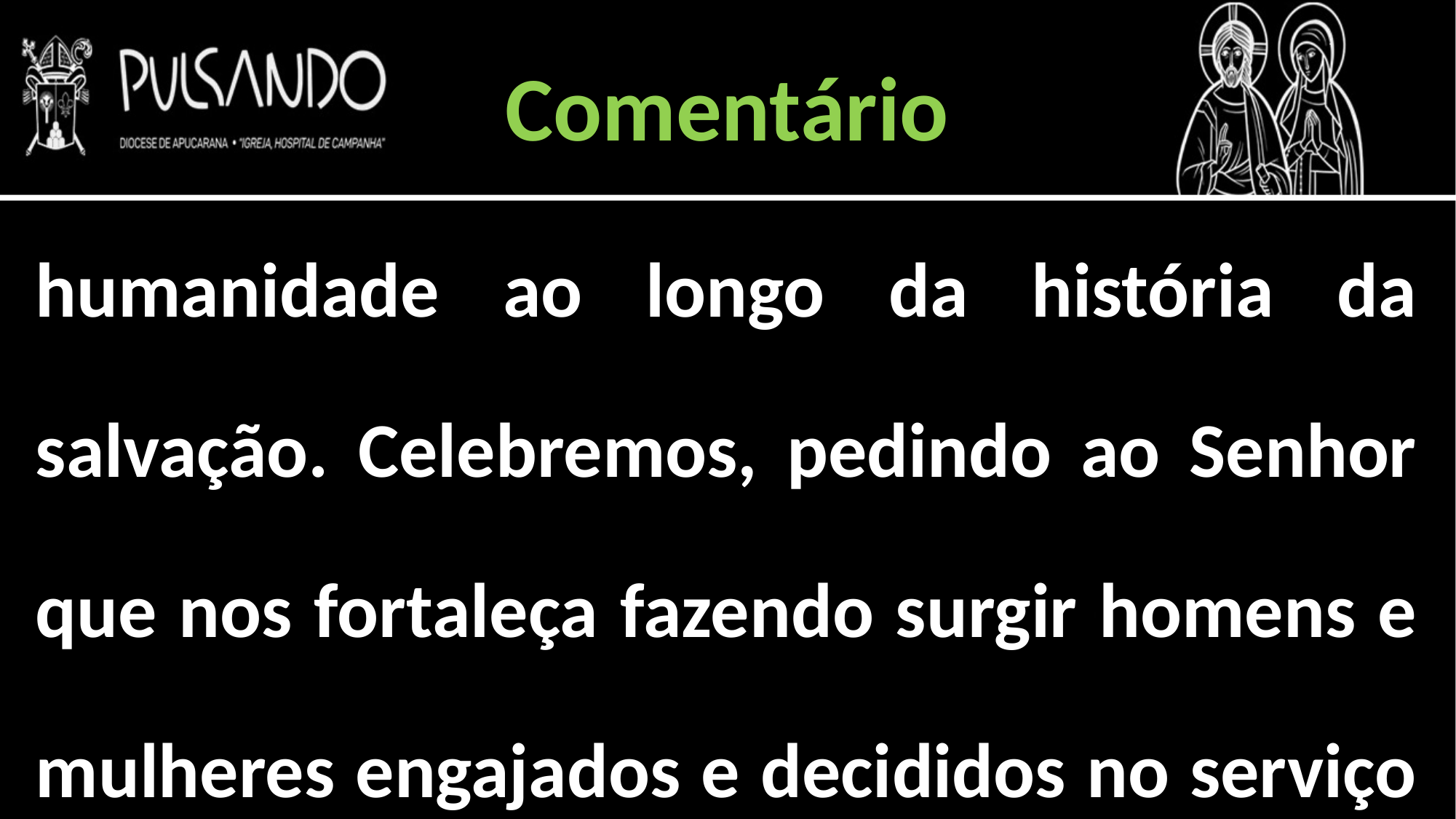

Comentário
humanidade ao longo da história da salvação. Celebremos, pedindo ao Senhor que nos fortaleça fazendo surgir homens e mulheres engajados e decididos no serviço do Evangelho.